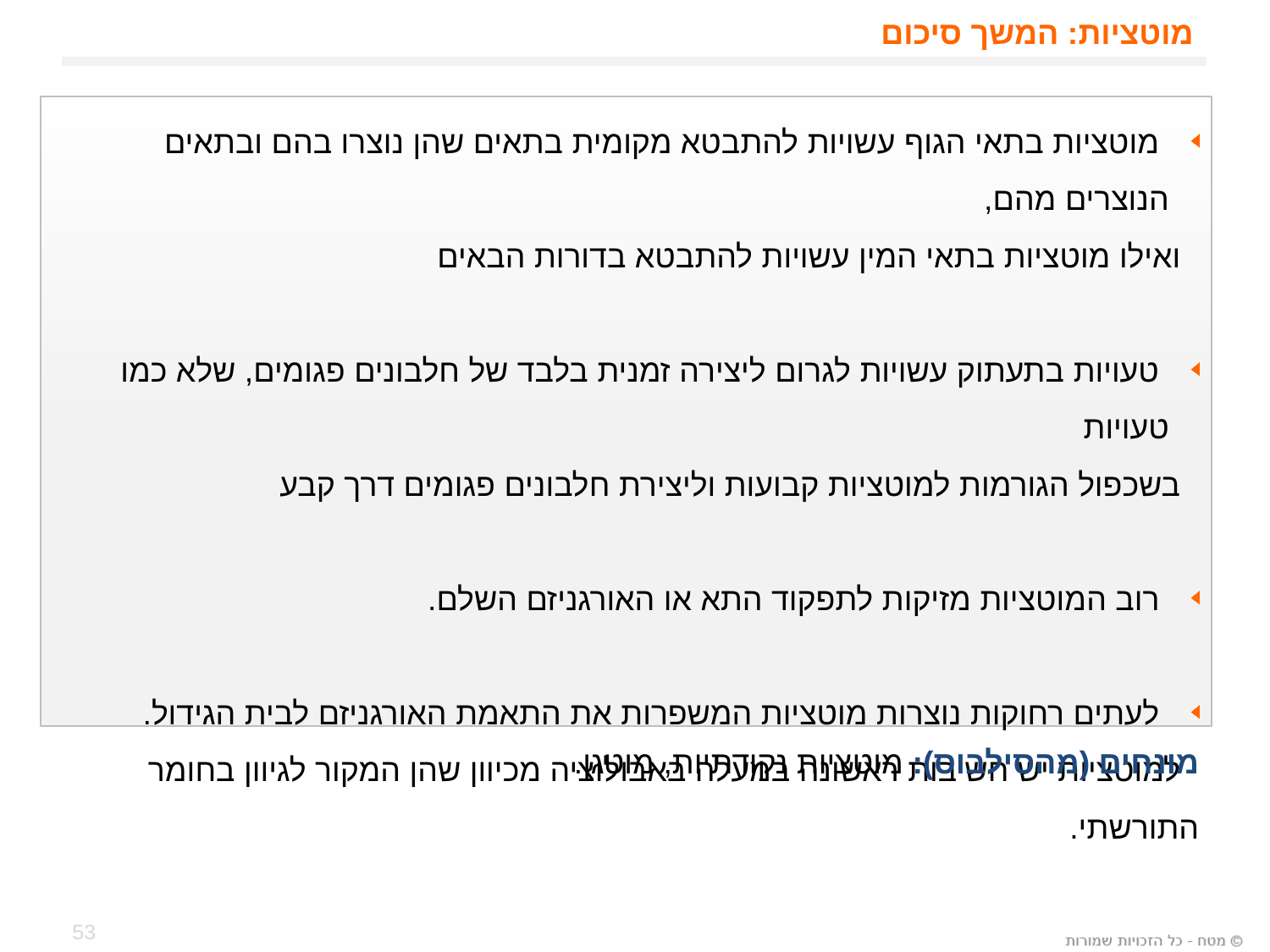

מוטציות: המשך סיכום

 מוטציות בתאי הגוף עשויות להתבטא מקומית בתאים שהן נוצרו בהם ובתאים הנוצרים מהם,
  ואילו מוטציות בתאי המין עשויות להתבטא בדורות הבאים

 טעויות בתעתוק עשויות לגרום ליצירה זמנית בלבד של חלבונים פגומים, שלא כמו טעויות
  בשכפול הגורמות למוטציות קבועות וליצירת חלבונים פגומים דרך קבע

 רוב המוטציות מזיקות לתפקוד התא או האורגניזם השלם.

 לעתים רחוקות נוצרות מוטציות המשפרות את התאמת האורגניזם לבית הגידול.
  למוטציות יש חשיבות ראשונה במעלה באבולוציה מכיוון שהן המקור לגיוון בחומר התורשתי.

מונחים (מהסילבוס): מוטציות נקודתיות, מוטגן.
53